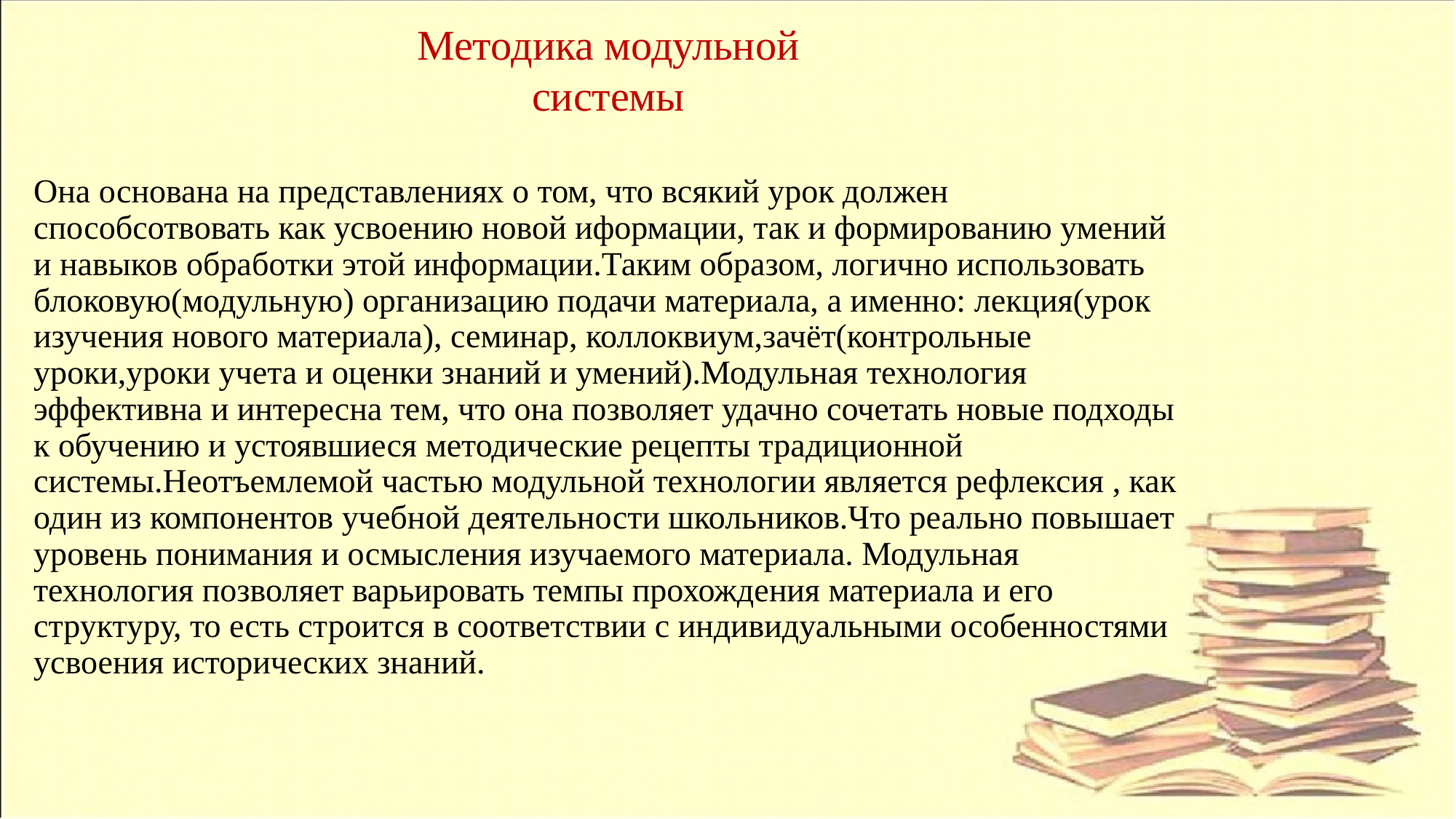

Методика модульной системы

# Она основана на представлениях о том, что всякий урок должен способсотвовать как усвоению новой иформации, так и формированию умений и навыков обработки этой информации.Таким образом, логично использовать блоковую(модульную) организацию подачи материала, а именно: лекция(урок изучения нового материала), семинар, коллоквиум,зачёт(контрольные уроки,уроки учета и оценки знаний и умений).Модульная технология эффективна и интересна тем, что она позволяет удачно сочетать новые подходы к обучению и устоявшиеся методические рецепты традиционной системы.Неотъемлемой частью модульной технологии является рефлексия , как один из компонентов учебной деятельности школьников.Что реально повышает уровень понимания и осмысления изучаемого материала. Модульная технология позволяет варьировать темпы прохождения материала и его структуру, то есть строится в соответствии с индивидуальными особенностями усвоения исторических знаний.